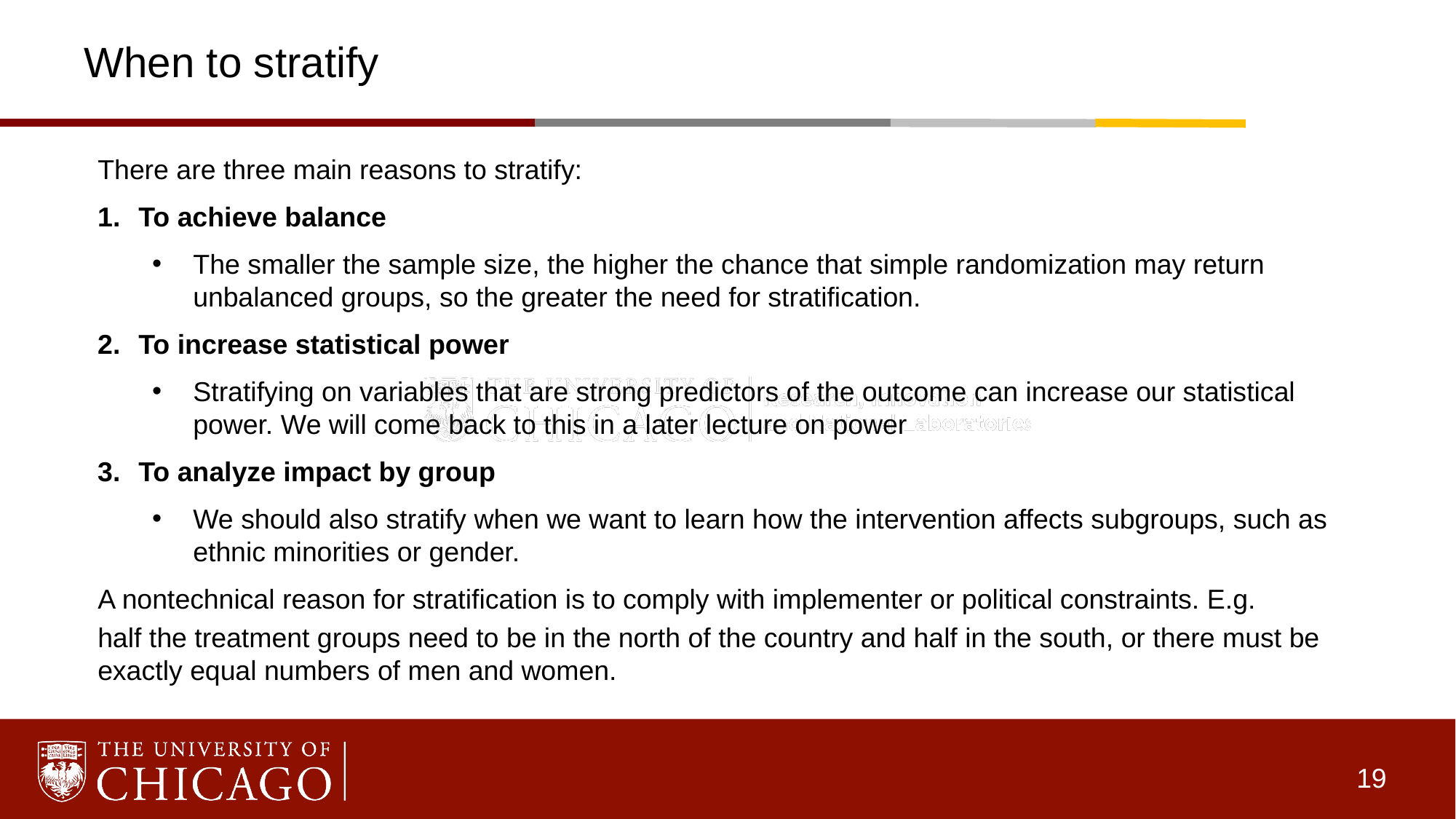

# When to stratify
There are three main reasons to stratify:
To achieve balance
The smaller the sample size, the higher the chance that simple randomization may return unbalanced groups, so the greater the need for stratification.
To increase statistical power
Stratifying on variables that are strong predictors of the outcome can increase our statistical power. We will come back to this in a later lecture on power
To analyze impact by group
We should also stratify when we want to learn how the intervention affects subgroups, such as ethnic minorities or gender.
A nontechnical reason for stratification is to comply with implementer or political constraints. E.g.
half the treatment groups need to be in the north of the country and half in the south, or there must be exactly equal numbers of men and women.